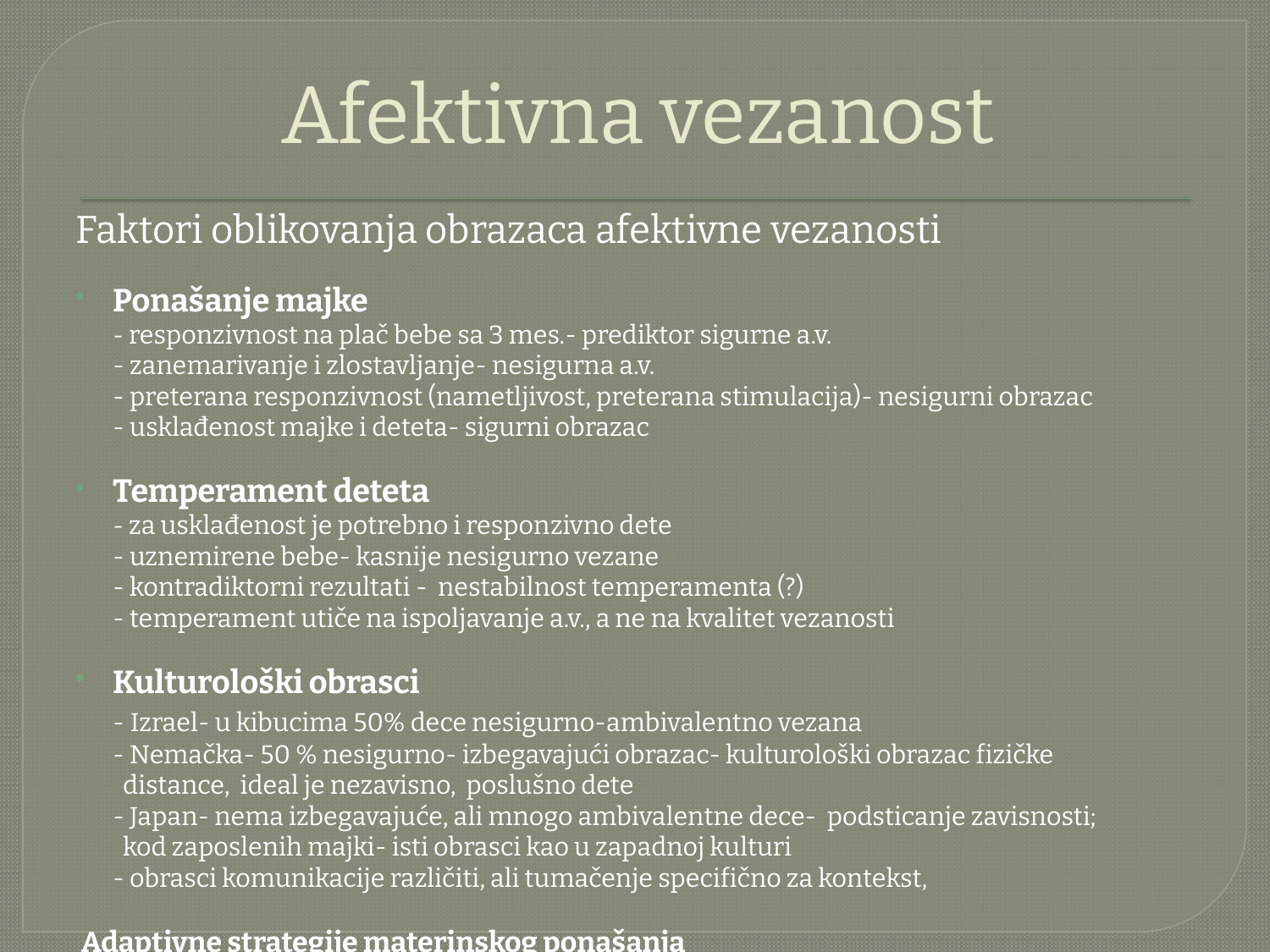

# Afektivna vezanost
Faktori oblikovanja obrazaca afektivne vezanosti

Ponašanje majke
- responzivnost na plač bebe sa 3 mes.- prediktor sigurne a.v.
- zanemarivanje i zlostavljanje- nesigurna a.v.
- preterana responzivnost (nametljivost, preterana stimulacija)- nesigurni obrazac
- usklađenost majke i deteta- sigurni obrazac

Temperament deteta
- za usklađenost je potrebno i responzivno dete
- uznemirene bebe- kasnije nesigurno vezane
- kontradiktorni rezultati -  nestabilnost temperamenta (?)
- temperament utiče na ispoljavanje a.v., a ne na kvalitet vezanosti

Kulturološki obrasci
- Izrael- u kibucima 50% dece nesigurno-ambivalentno vezana
- Nemačka- 50 % nesigurno- izbegavajući obrazac- kulturološki obrazac fizičke
  distance,  ideal je nezavisno,  poslušno dete
- Japan- nema izbegavajuće, ali mnogo ambivalentne dece-  podsticanje zavisnosti;
  kod zaposlenih majki- isti obrasci kao u zapadnoj kulturi
- obrasci komunikacije različiti, ali tumačenje specifično za kontekst,

 Adaptivne strategije materinskog ponašanja